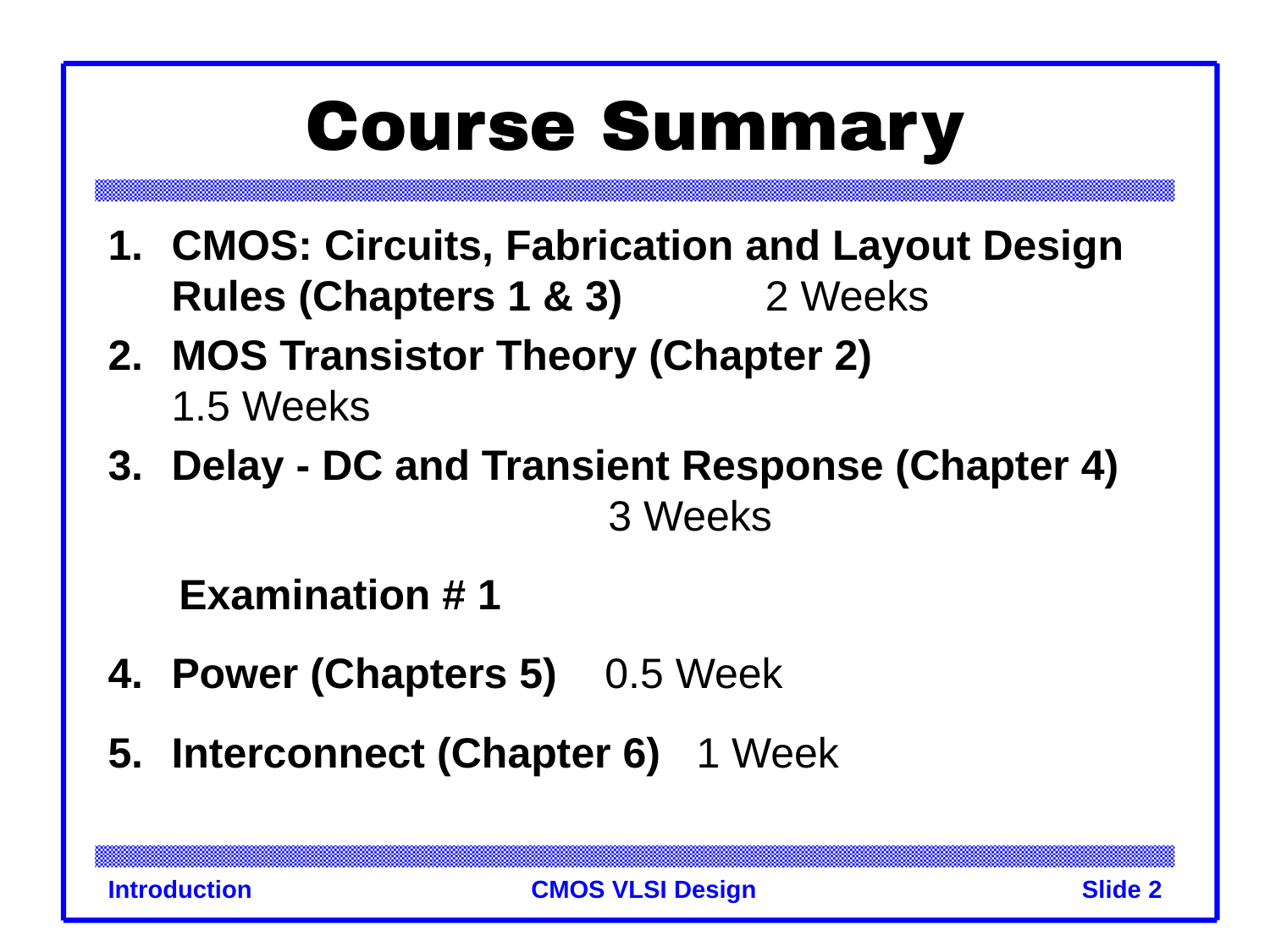

# Course Summary
CMOS: Circuits, Fabrication and Layout Design Rules (Chapters 1 & 3)            2 Weeks
MOS Transistor Theory (Chapter 2)                       1.5 Weeks
Delay - DC and Transient Response (Chapter 4)                                         3 Weeks

      Examination # 1

Power (Chapters 5)    0.5 Week

Interconnect (Chapter 6)   1 Week

Introduction
Slide 2